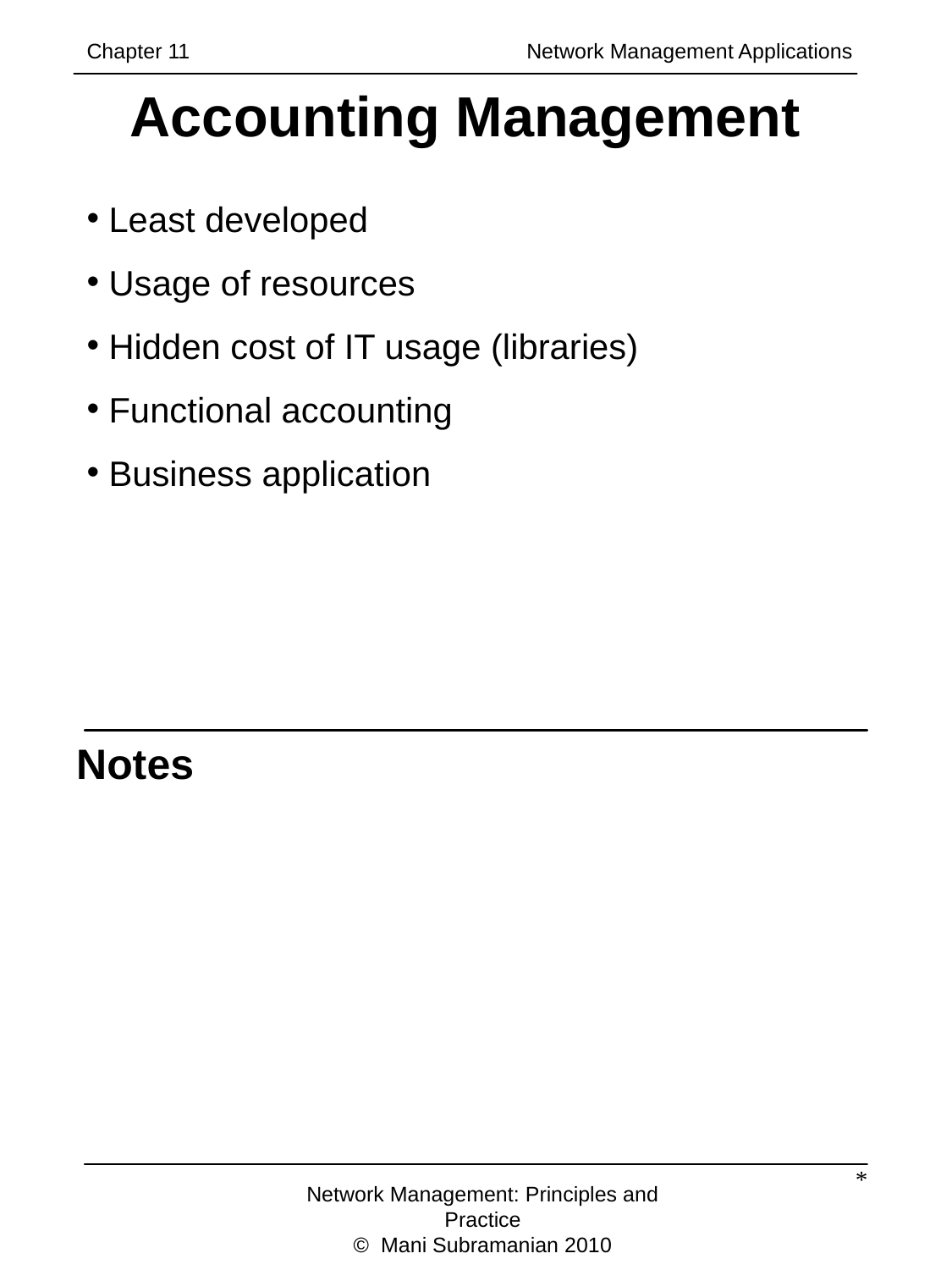

Chapter 11		     	          Network Management Applications

Accounting Management
 Least developed
 Usage of resources
 Hidden cost of IT usage (libraries)
 Functional accounting
 Business application

Notes
*
Network Management: Principles and Practice
©  Mani Subramanian 2010